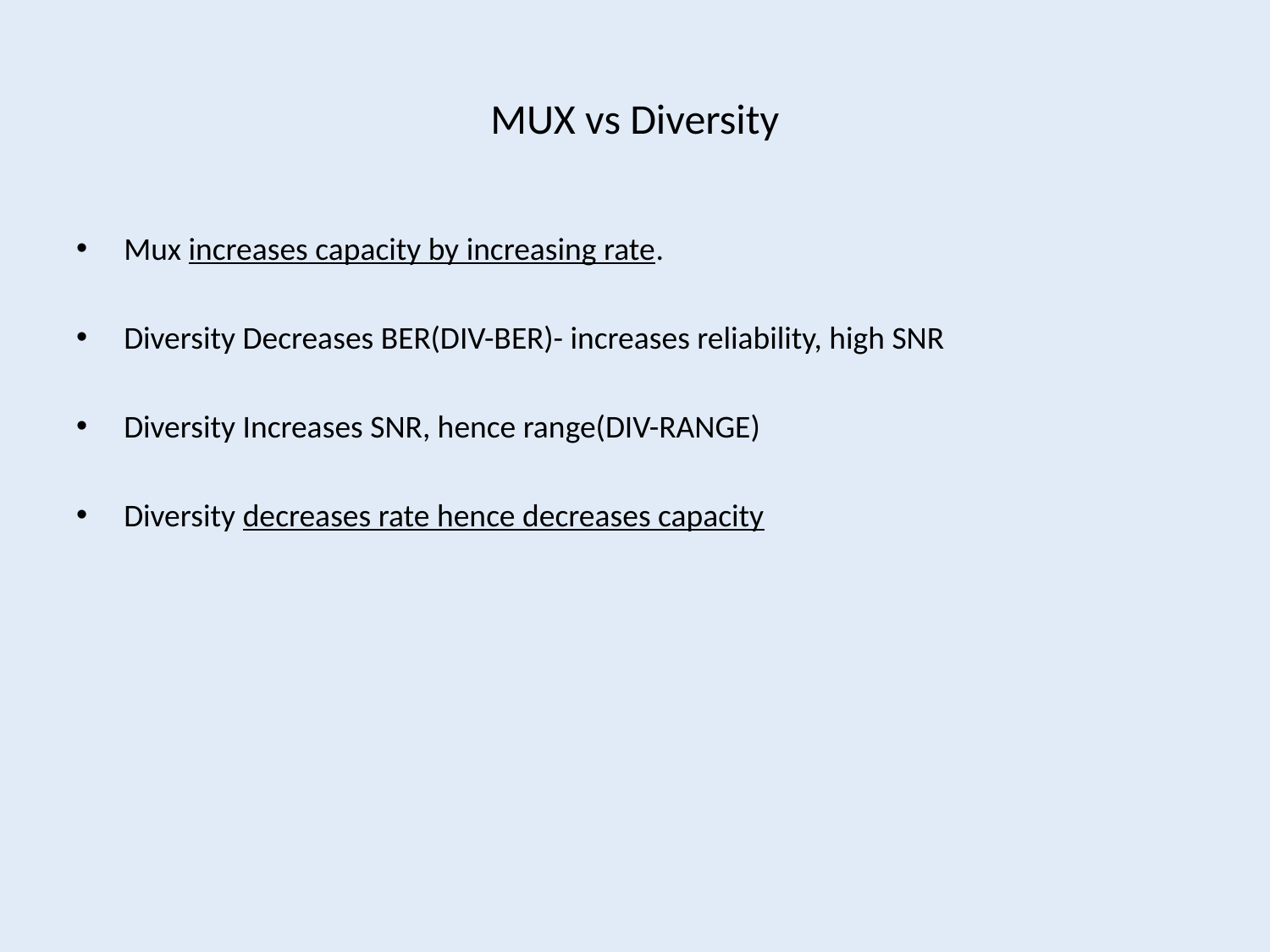

# MUX vs Diversity
Mux increases capacity by increasing rate.

Diversity Decreases BER(DIV-BER)- increases reliability, high SNR

Diversity Increases SNR, hence range(DIV-RANGE)

Diversity decreases rate hence decreases capacity